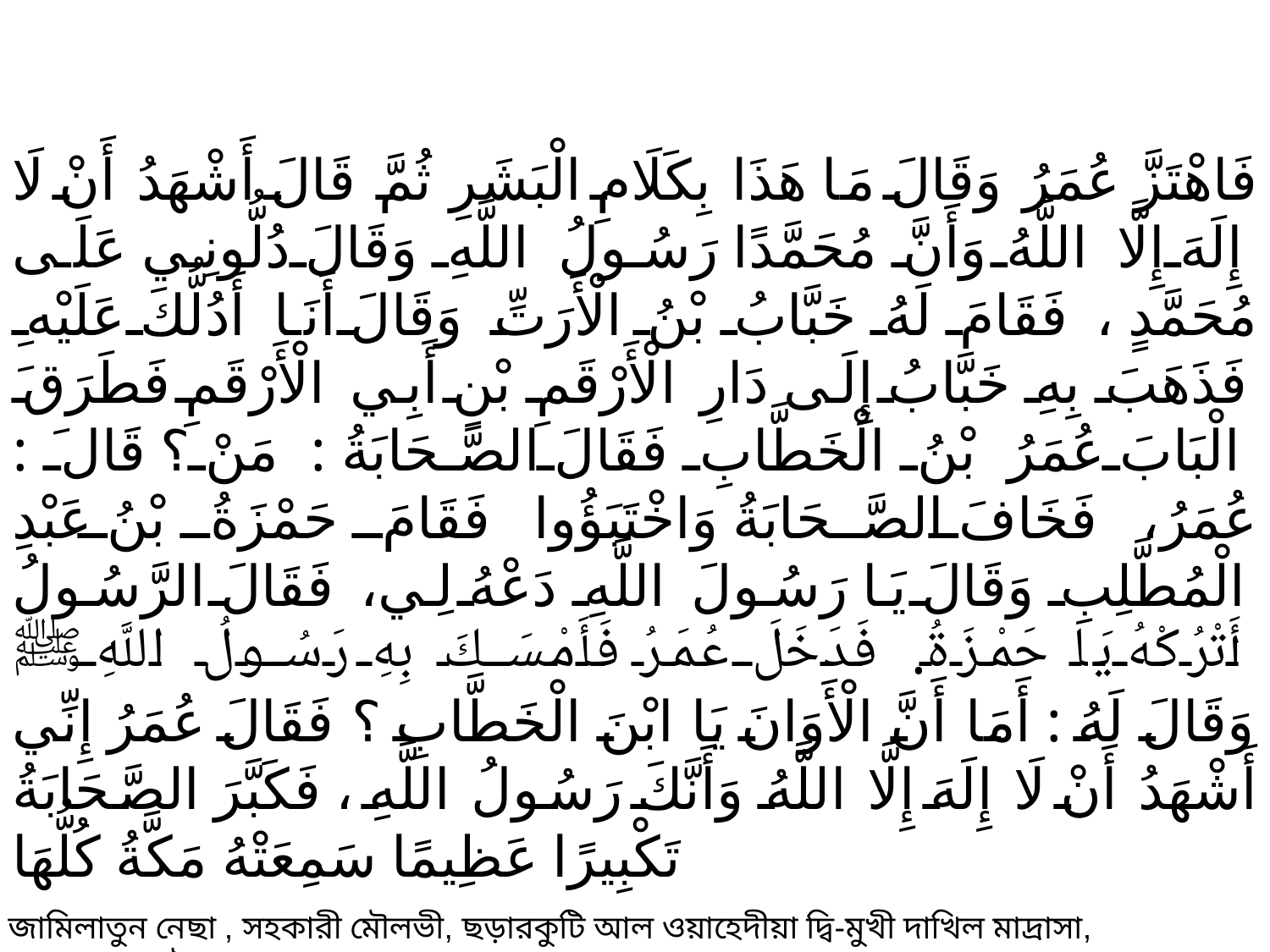

فَاهْتَزَّ عُمَرُ وَقَالَ مَا هَذَا بِكَلَامِ الْبَشَرِ ثُمَّ قَالَ أَشْهَدُ أَنْ لَا إِلَهَ إِلَّا اللَّهُ وَأَنَّ مُحَمَّدًا رَسُولُ اللَّهِ وَقَالَ دُلُّونِي عَلَى مُحَمَّدٍ ، فَقَامَ لَهُ خَبَّابُ بْنُ الْأَرَتِّ وَقَالَ أَنَا أَدُلُّكَ عَلَيْهِ فَذَهَبَ بِهِ خَبَّابُ إِلَى دَارِ الْأَرْقَمِ بْنِ أَبِي الْأَرْقَمِ فَطَرَقَ الْبَابَ عُمَرُ بْنُ الْخَطَّابِ فَقَالَ الصَّحَابَةُ : مَنْ ؟ قَالَ : عُمَرُ، فَخَافَ الصَّحَابَةُ وَاخْتَبَؤُوا فَقَامَ حَمْزَةُ بْنُ عَبْدِ الْمُطَّلِبِ وَقَالَ يَا رَسُولَ اللَّهِ دَعْهُ لِي، فَقَالَ الرَّسُولُ أَتْرُكْهُ يَا حَمْزَةُ. فَدَخَلَ عُمَرُ فَأَمْسَكَ بِهِ رَسُولُ اللَّهِ ﷺ وَقَالَ لَهُ : أَمَا أَنَّ الْأَوَانَ يَا ابْنَ الْخَطَّابِ ؟ فَقَالَ عُمَرُ إِنِّي أَشْهَدُ أَنْ لَا إِلَهَ إِلَّا اللَّهُ وَأَنَّكَ رَسُولُ اللَّهِ ، فَكَبَّرَ الصَّحَابَةُ تَكْبِيرًا عَظِيمًا سَمِعَتْهُ مَكَّةُ كُلُّهَا
জামিলাতুন নেছা , সহকারী মৌলভী, ছড়ারকুটি আল ওয়াহেদীয়া ‍দ্বি-মুখী দাখিল মাদ্রাসা, সুন্দরগঞ্জ, গাইবান্ধা।